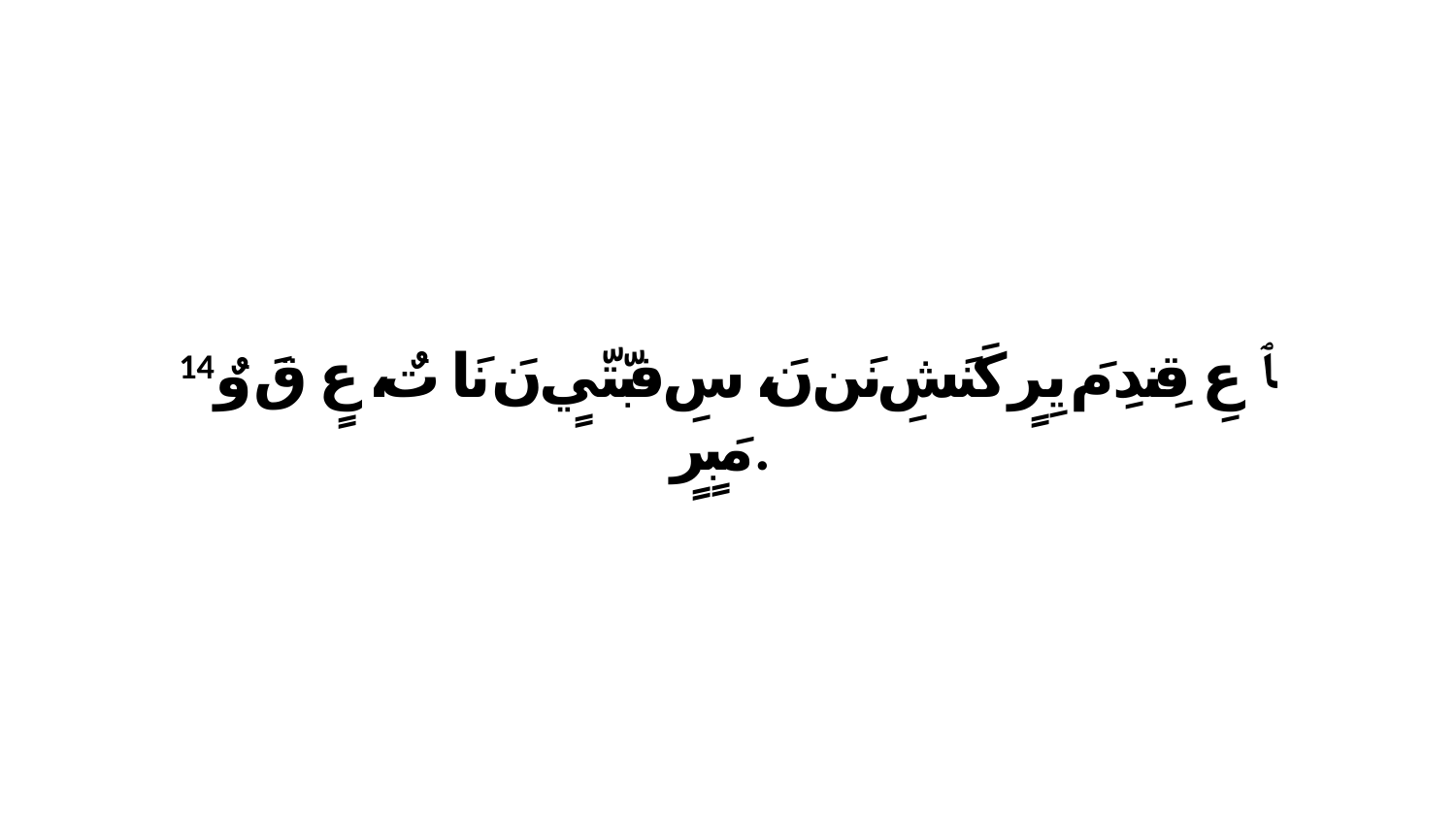

14 ﭑ عِ قِندِ مَ يِرٍ كَنَشِ نَن نَ، سِ فبّتّيٍ نَ نَا تٌ، عٍ قَ وٌ مَبٍرٍ.